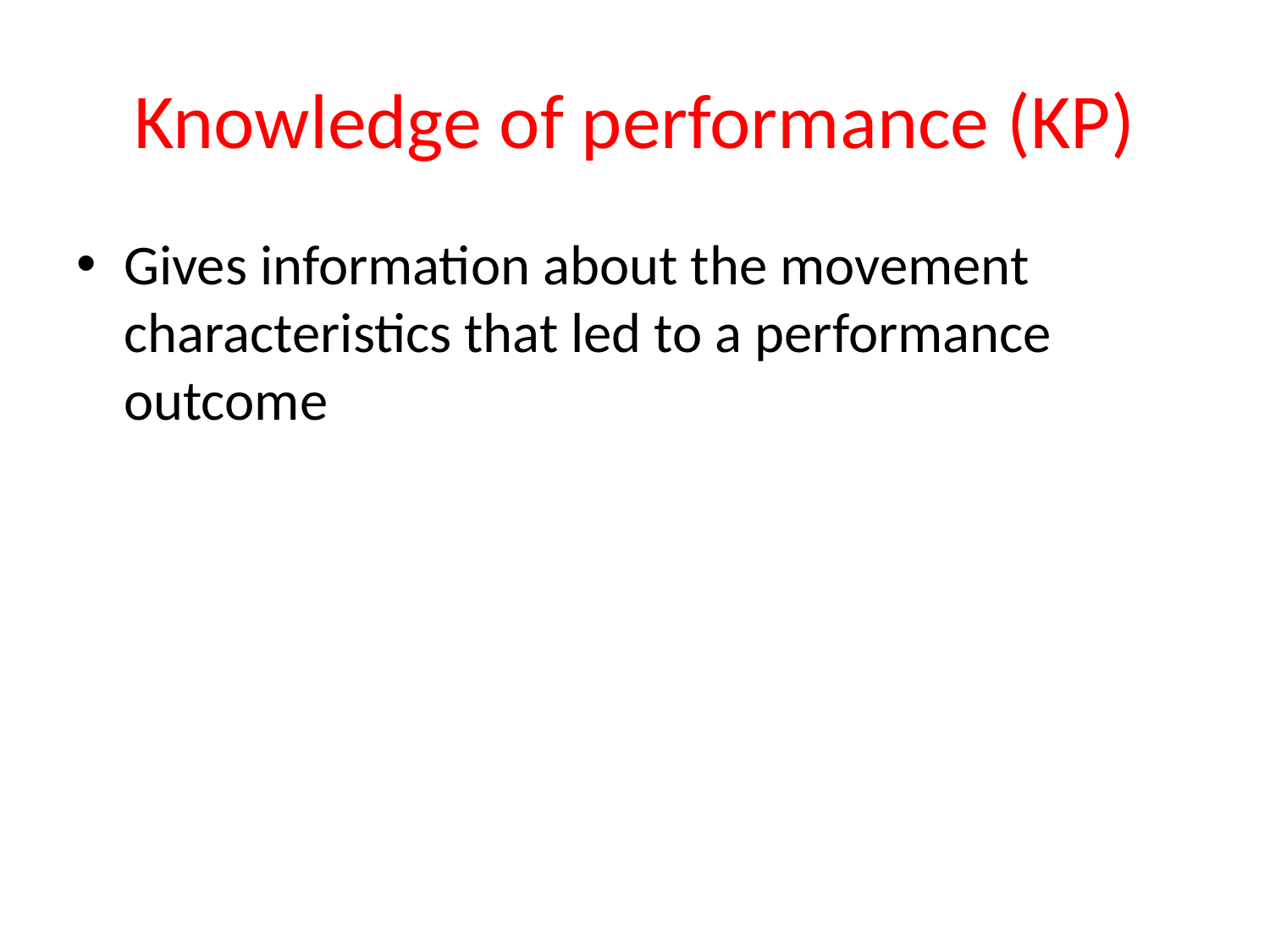

# Knowledge of performance (KP)
Gives information about the movement characteristics that led to a performance outcome